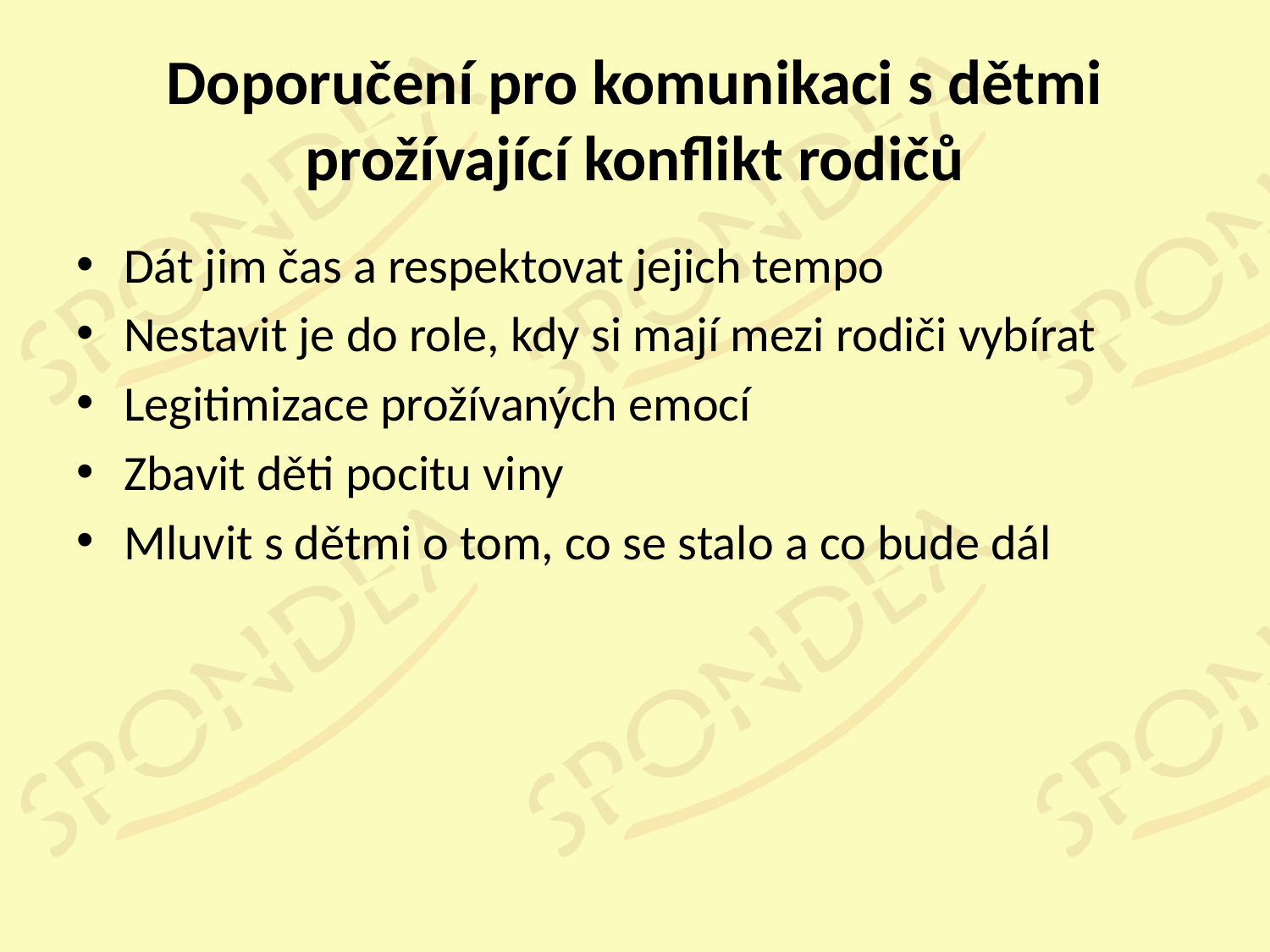

# Doporučení pro komunikaci s dětmi prožívající konflikt rodičů

Dát jim čas a respektovat jejich tempo
Nestavit je do role, kdy si mají mezi rodiči vybírat
Legitimizace prožívaných emocí
Zbavit děti pocitu viny
Mluvit s dětmi o tom, co se stalo a co bude dál